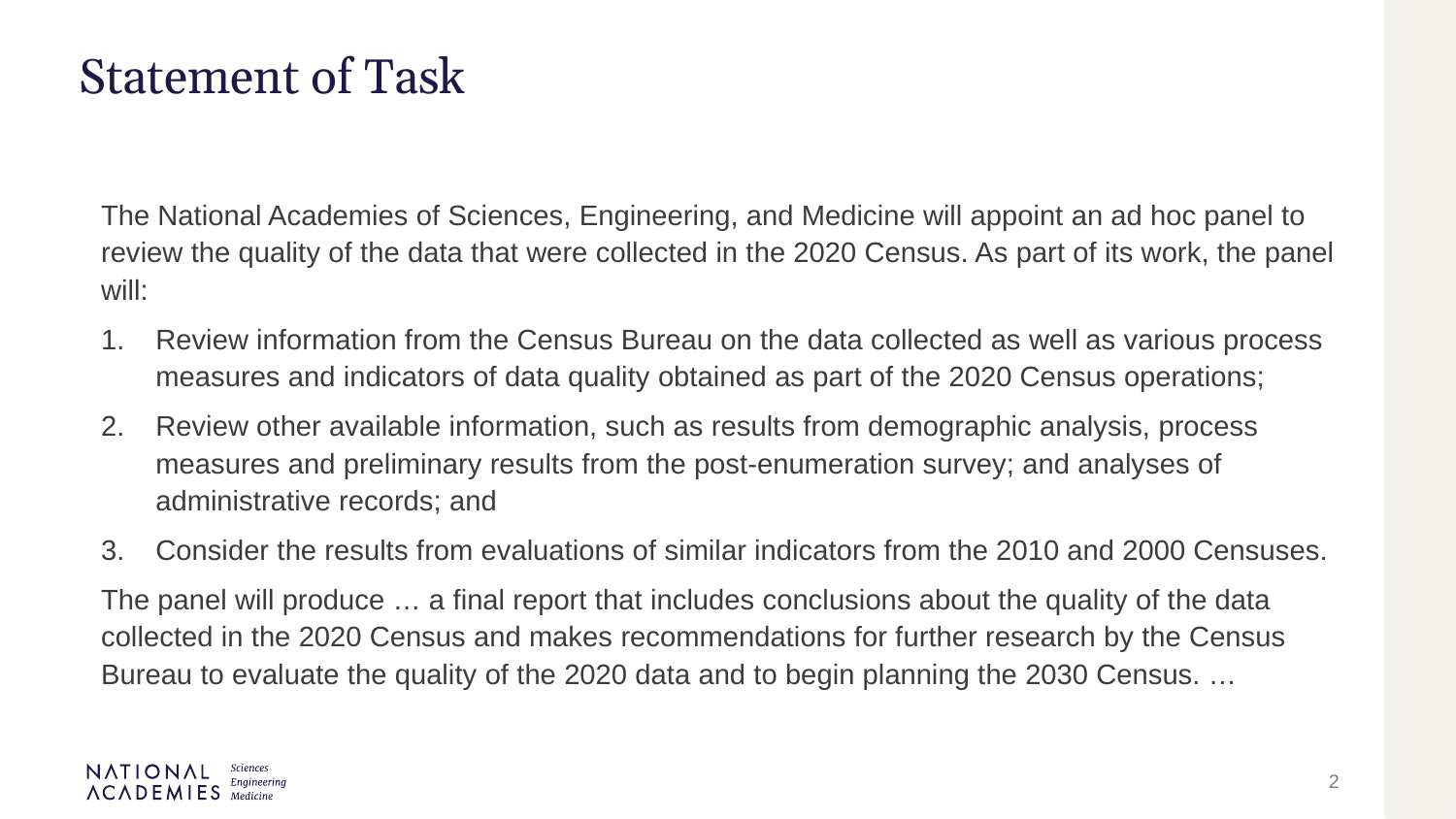

# Statement of Task
The National Academies of Sciences, Engineering, and Medicine will appoint an ad hoc panel to review the quality of the data that were collected in the 2020 Census. As part of its work, the panel will:
Review information from the Census Bureau on the data collected as well as various process measures and indicators of data quality obtained as part of the 2020 Census operations;
Review other available information, such as results from demographic analysis, process measures and preliminary results from the post-enumeration survey; and analyses of administrative records; and
Consider the results from evaluations of similar indicators from the 2010 and 2000 Censuses.
The panel will produce … a final report that includes conclusions about the quality of the data collected in the 2020 Census and makes recommendations for further research by the Census Bureau to evaluate the quality of the 2020 data and to begin planning the 2030 Census. …

2